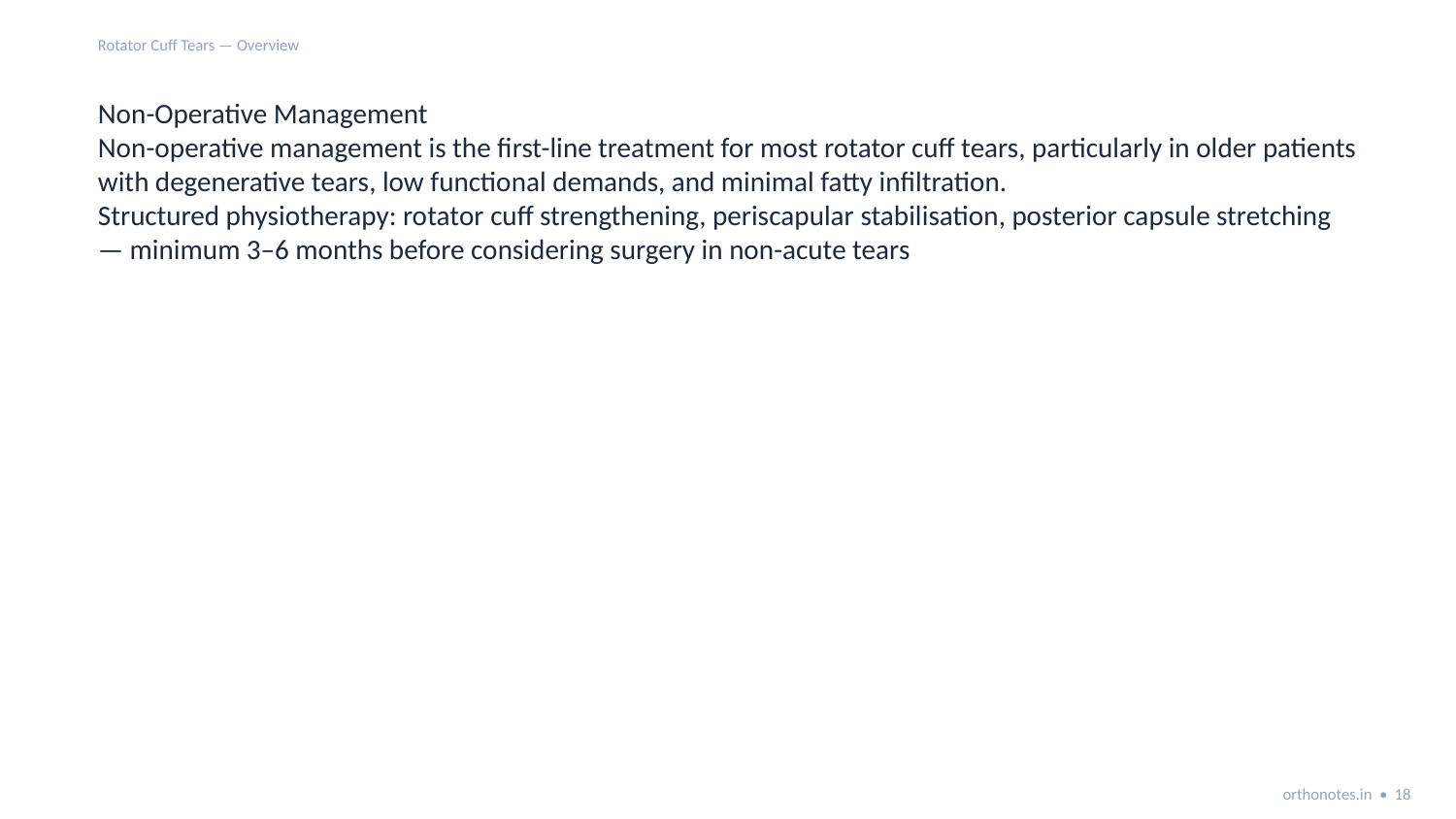

Rotator Cuff Tears — Overview
Non-Operative Management
Non-operative management is the first-line treatment for most rotator cuff tears, particularly in older patients with degenerative tears, low functional demands, and minimal fatty infiltration.
Structured physiotherapy: rotator cuff strengthening, periscapular stabilisation, posterior capsule stretching — minimum 3–6 months before considering surgery in non-acute tears
orthonotes.in  •  18